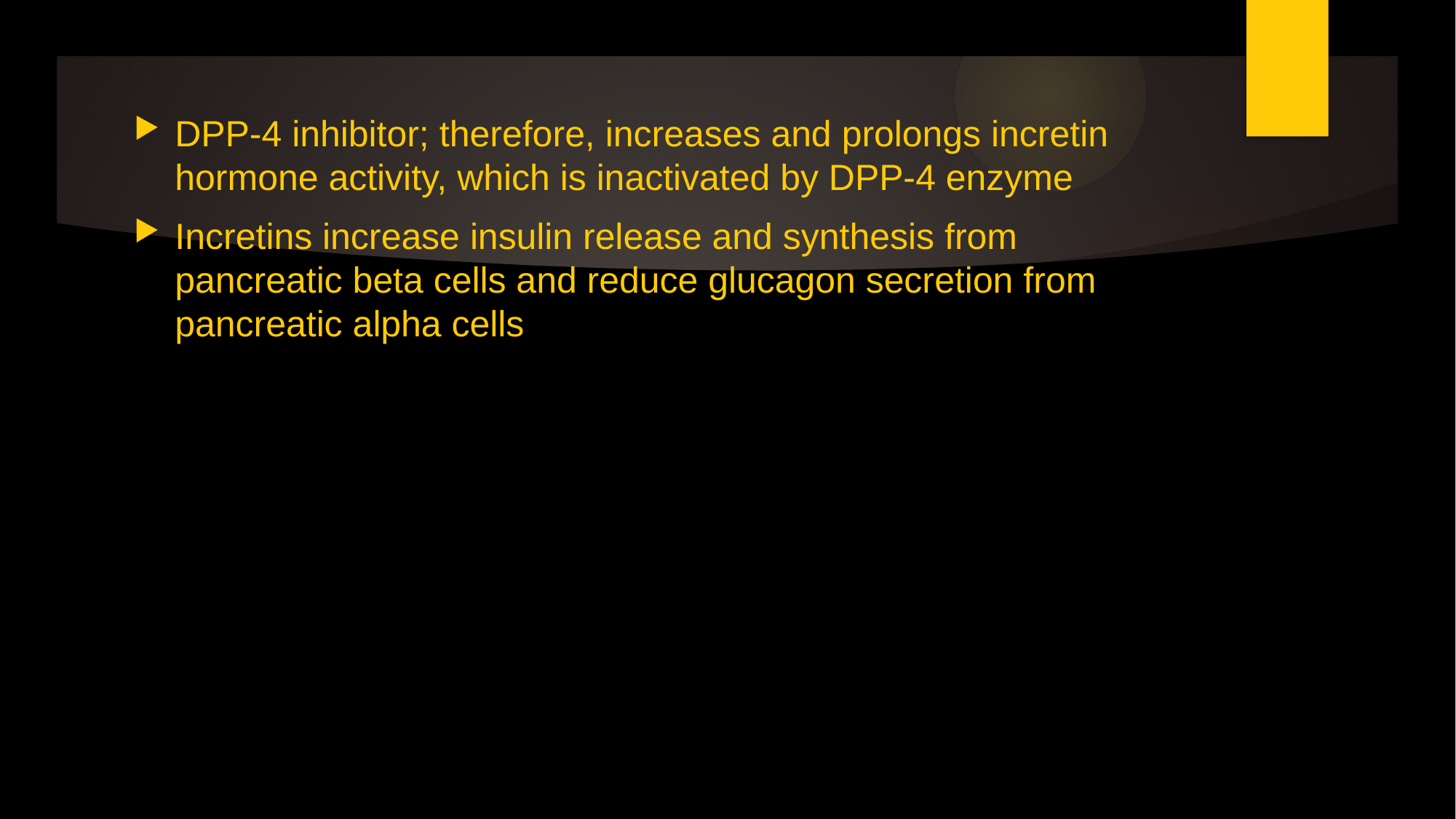

DPP-4 inhibitor; therefore, increases and prolongs incretin hormone activity, which is inactivated by DPP-4 enzyme
Incretins increase insulin release and synthesis from pancreatic beta cells and reduce glucagon secretion from pancreatic alpha cells